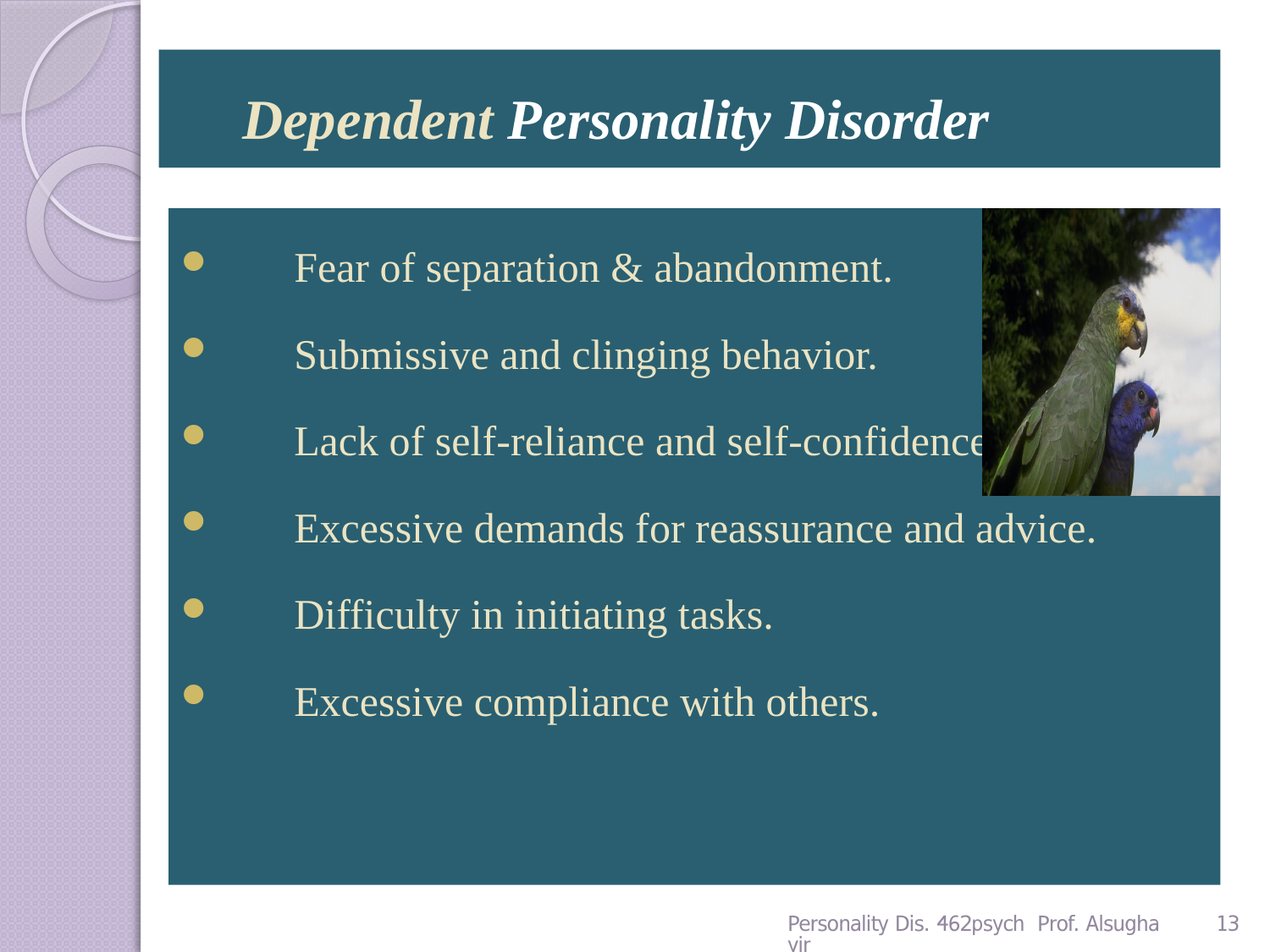

# Dependent Personality Disorder
Fear of separation & abandonment.
Submissive and clinging behavior.
Lack of self-reliance and self-confidence.
Excessive demands for reassurance and advice.
Difficulty in initiating tasks.
Excessive compliance with others.

Personality Dis. 462psych  Prof. Alsughayir
13